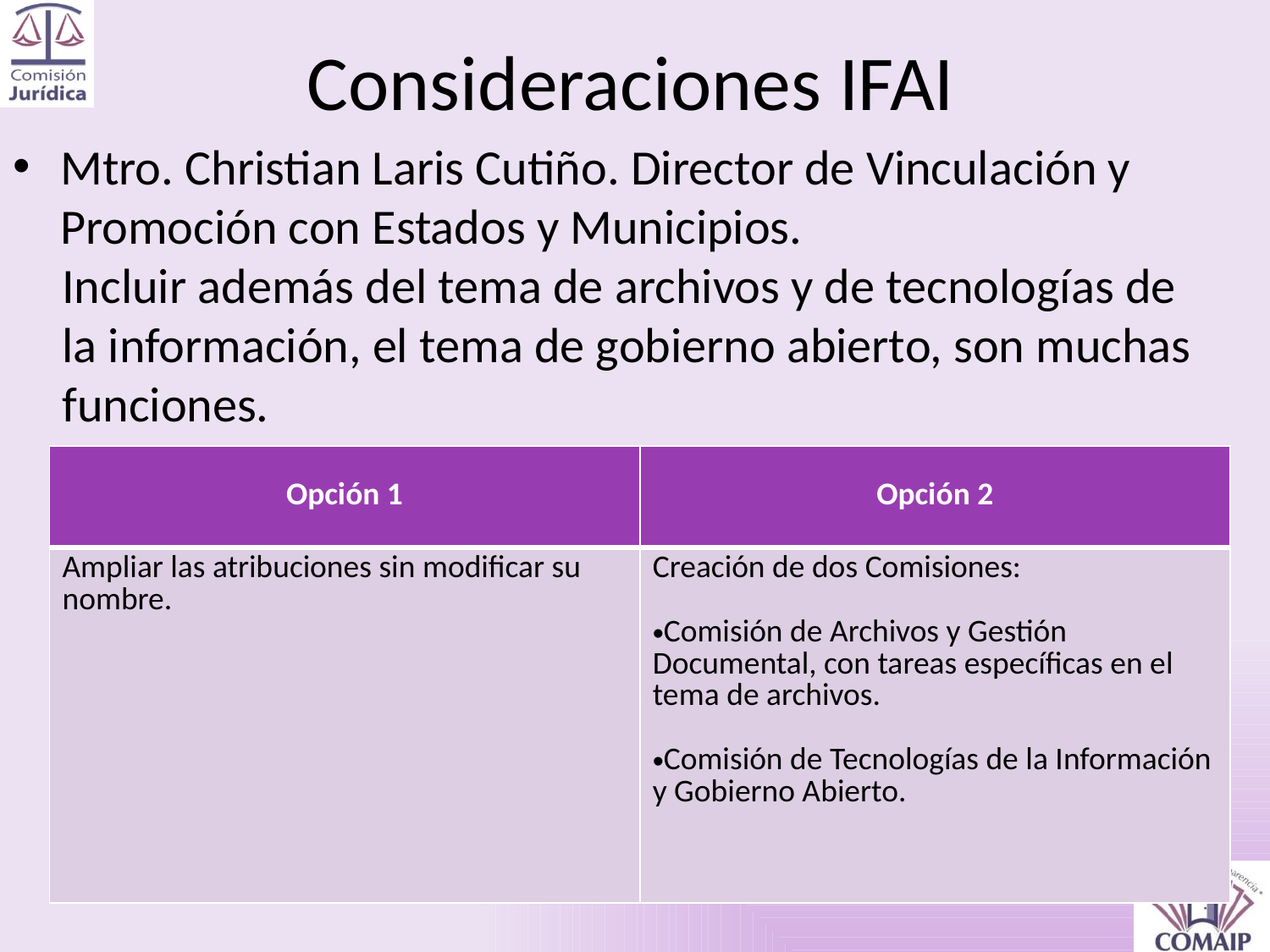

# Consideraciones IFAI
Mtro. Christian Laris Cutiño. Director de Vinculación y Promoción con Estados y Municipios.
Incluir además del tema de archivos y de tecnologías de la información, el tema de gobierno abierto, son muchas funciones.

| Opción 1 | Opción 2 |
| --- | --- |
| Ampliar las atribuciones sin modificar su nombre. | Creación de dos Comisiones: Comisión de Archivos y Gestión Documental, con tareas específicas en el tema de archivos. Comisión de Tecnologías de la Información y Gobierno Abierto. |